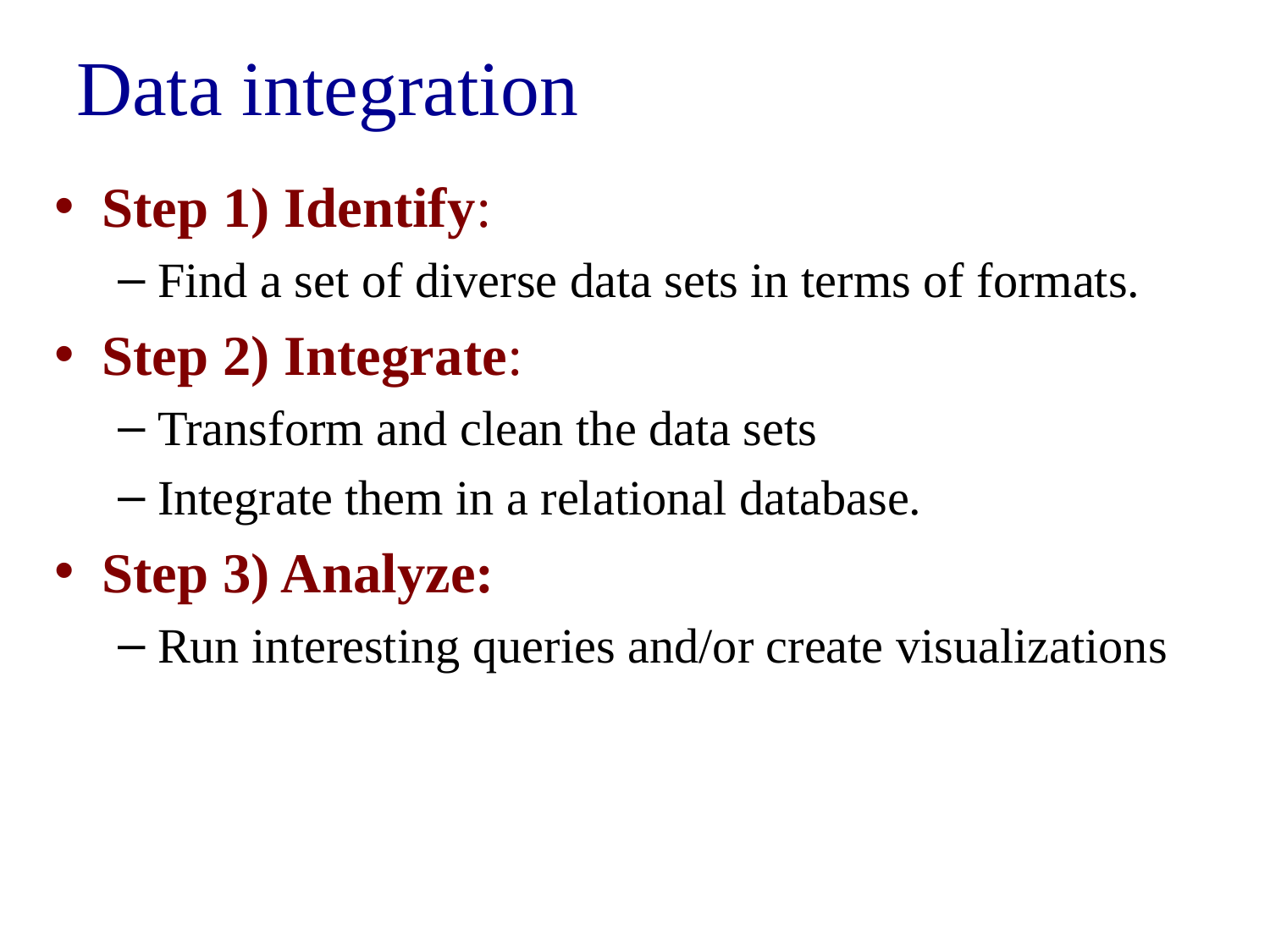

# Data integration
Step 1) Identify:
Find a set of diverse data sets in terms of formats.
Step 2) Integrate:
Transform and clean the data sets
Integrate them in a relational database.
Step 3) Analyze:
Run interesting queries and/or create visualizations